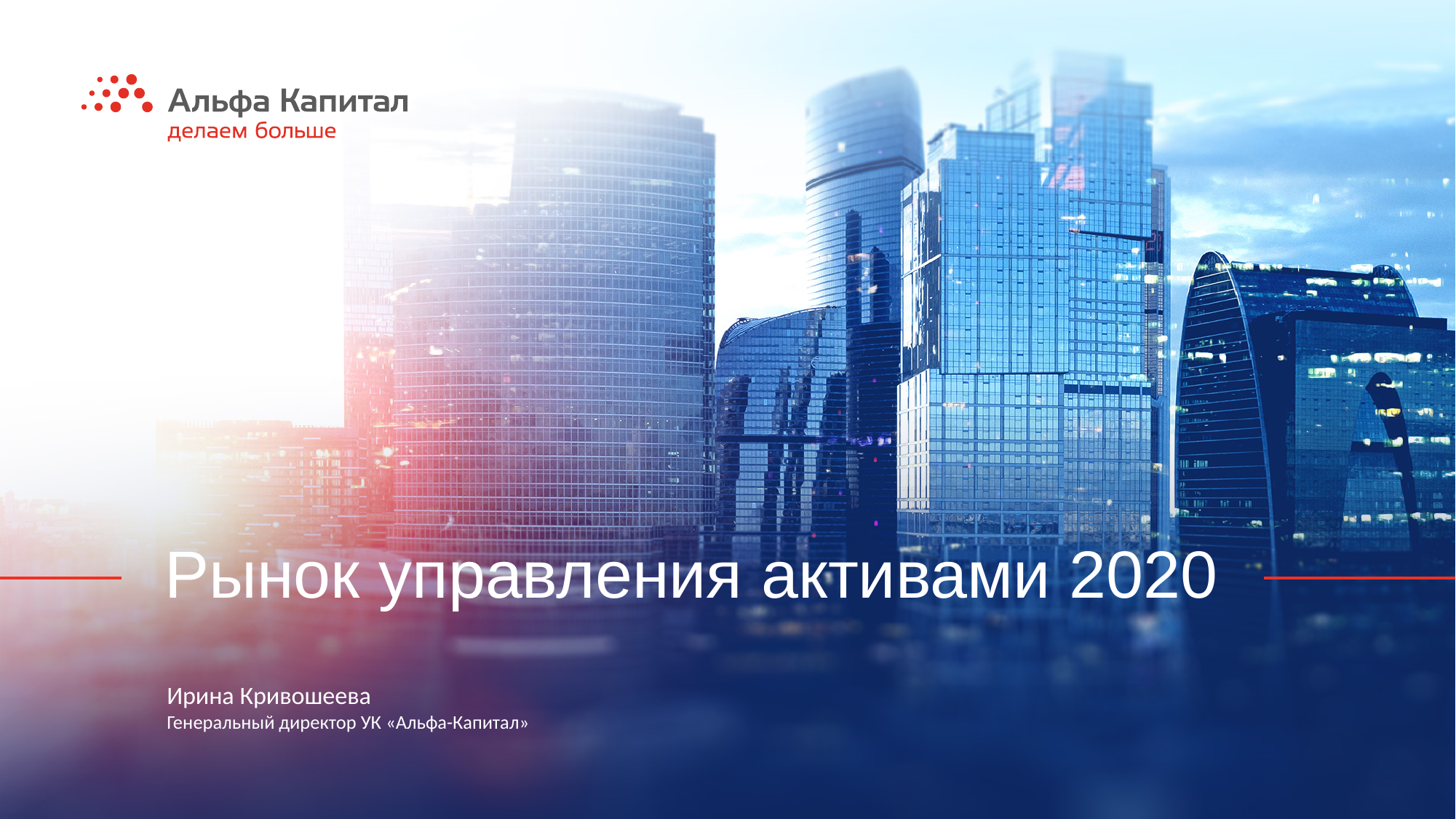

Рынок управления активами 2020
Ирина Кривошеева
Генеральный директор УК «Альфа-Капитал»